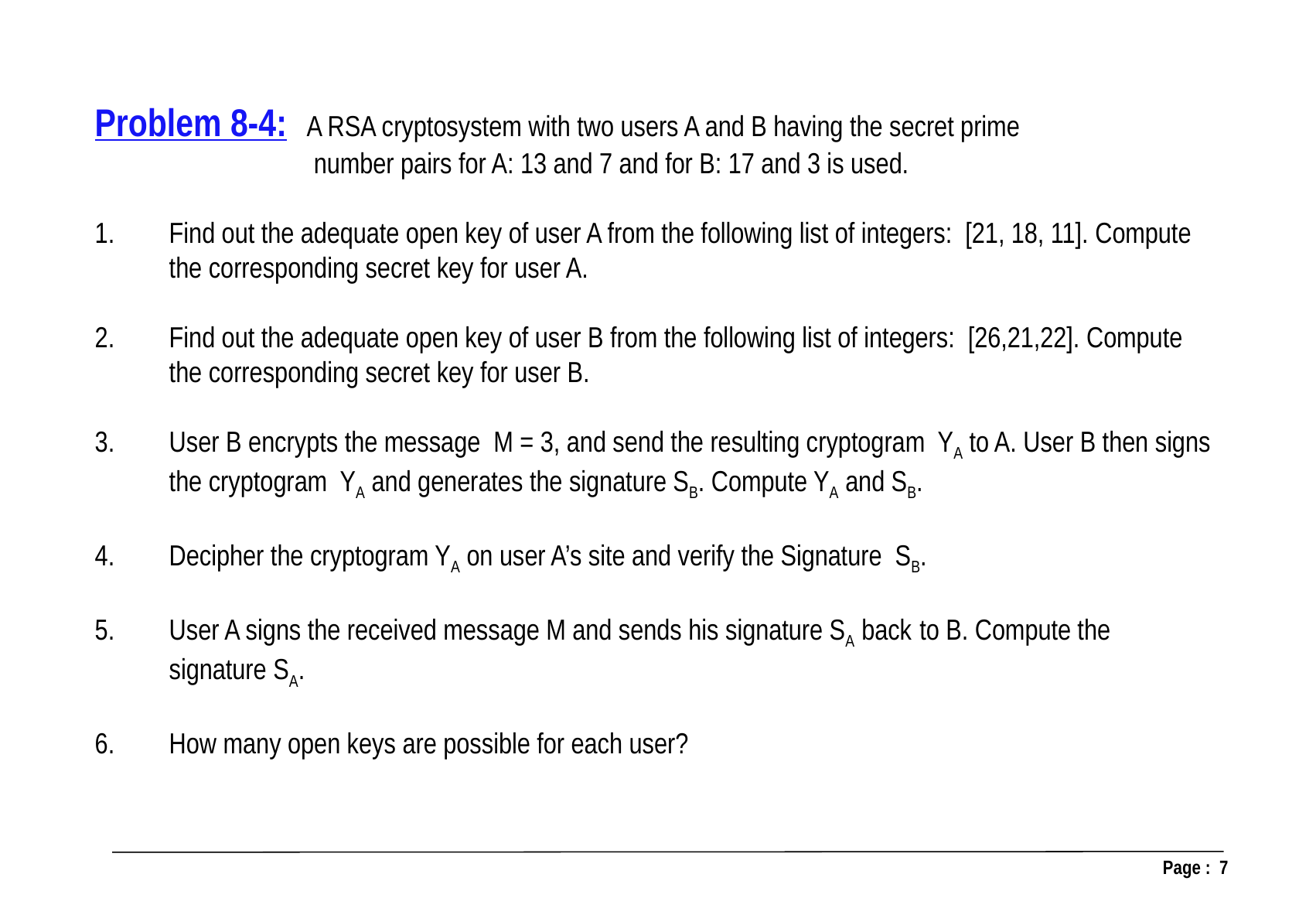

Problem 8-4:   A RSA cryptosystem with two users A and B having the secret prime
                      number pairs for A: 13 and 7 and for B: 17 and 3 is used.

Find out the adequate open key of user A from the following list of integers:  [21, 18, 11]. Compute the corresponding secret key for user A.

Find out the adequate open key of user B from the following list of integers:  [26,21,22]. Compute the corresponding secret key for user B.
User B encrypts the message  M = 3, and send the resulting cryptogram  YA to A. User B then signs the cryptogram  YA and generates the signature SB. Compute YA and SB.
Decipher the cryptogram YA on user A’s site and verify the Signature  SB.

User A signs the received message M and sends his signature SA  back  to B. Compute the signature SA.

How many open keys are possible for each user?